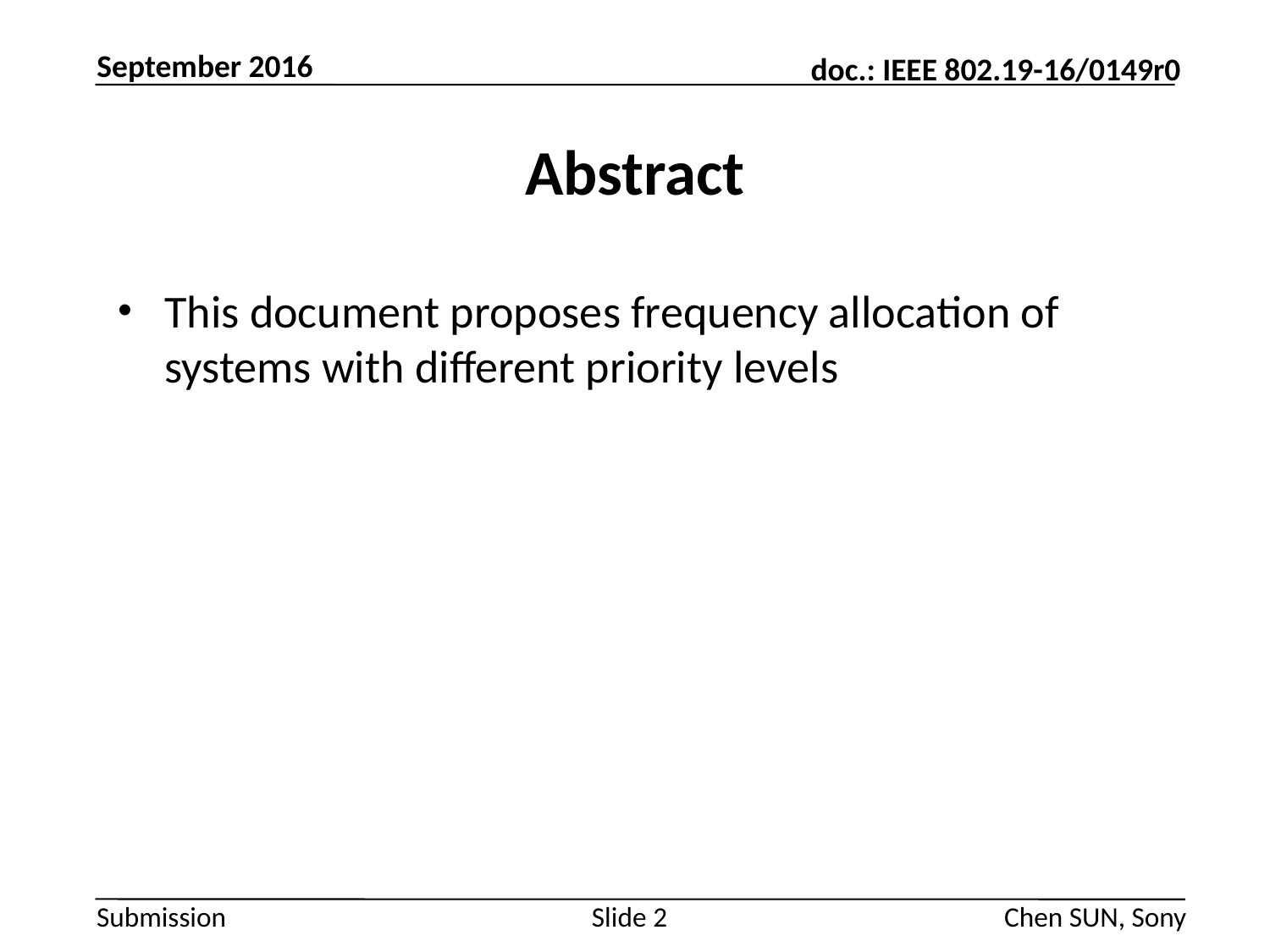

September 2016
# Abstract
This document proposes frequency allocation of systems with different priority levels

Slide 2
Chen SUN, Sony